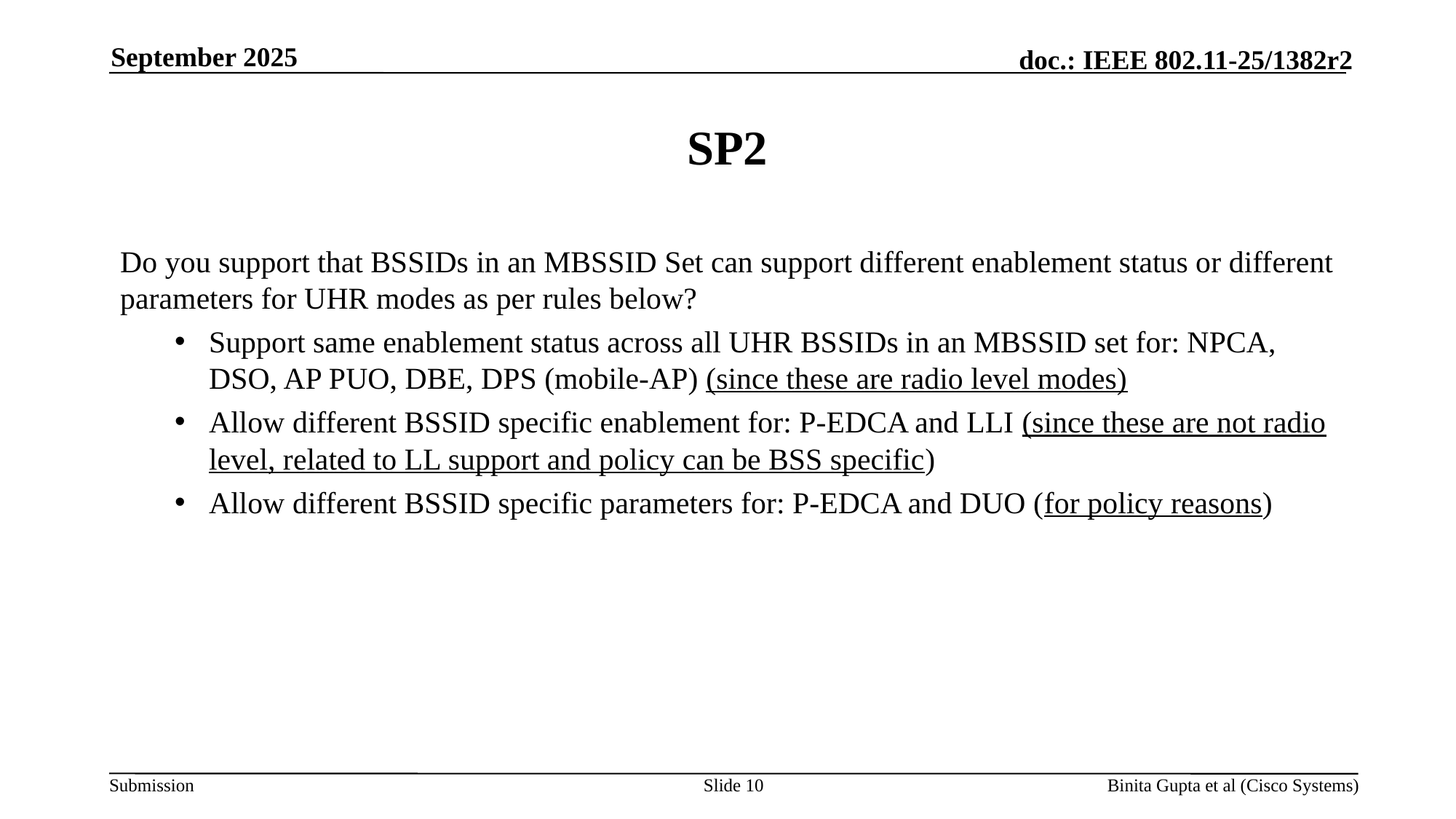

September 2025
# SP2
Do you support that BSSIDs in an MBSSID Set can support different enablement status or different parameters for UHR modes as per rules below?
Support same enablement status across all UHR BSSIDs in an MBSSID set for: NPCA, DSO, AP PUO, DBE, DPS (mobile-AP) (since these are radio level modes)
Allow different BSSID specific enablement for: P-EDCA and LLI (since these are not radio level, related to LL support and policy can be BSS specific)
Allow different BSSID specific parameters for: P-EDCA and DUO (for policy reasons)

Slide 10
Binita Gupta et al (Cisco Systems)